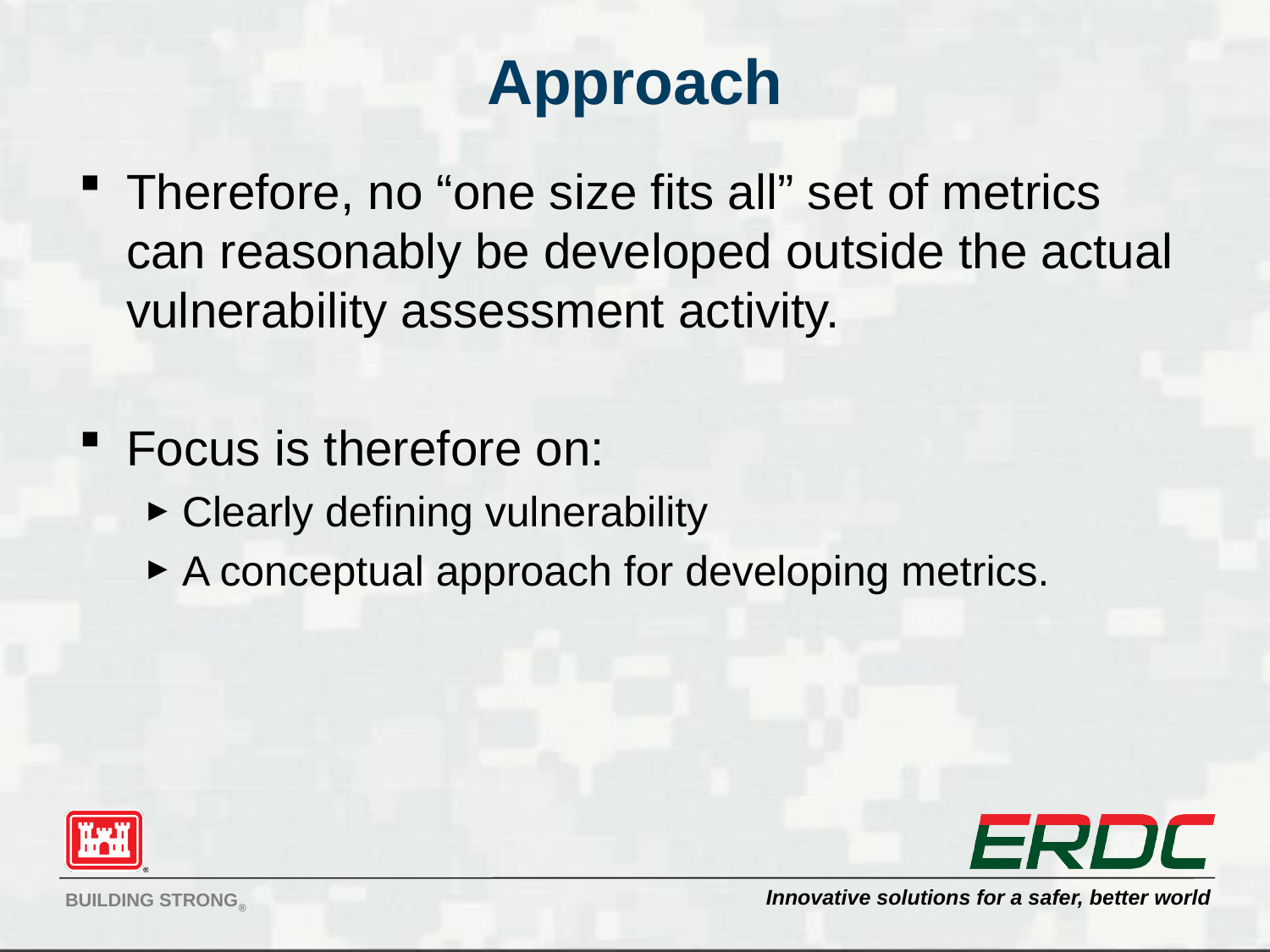

# Approach
Therefore, no “one size fits all” set of metrics can reasonably be developed outside the actual vulnerability assessment activity.

Focus is therefore on:
Clearly defining vulnerability
A conceptual approach for developing metrics.